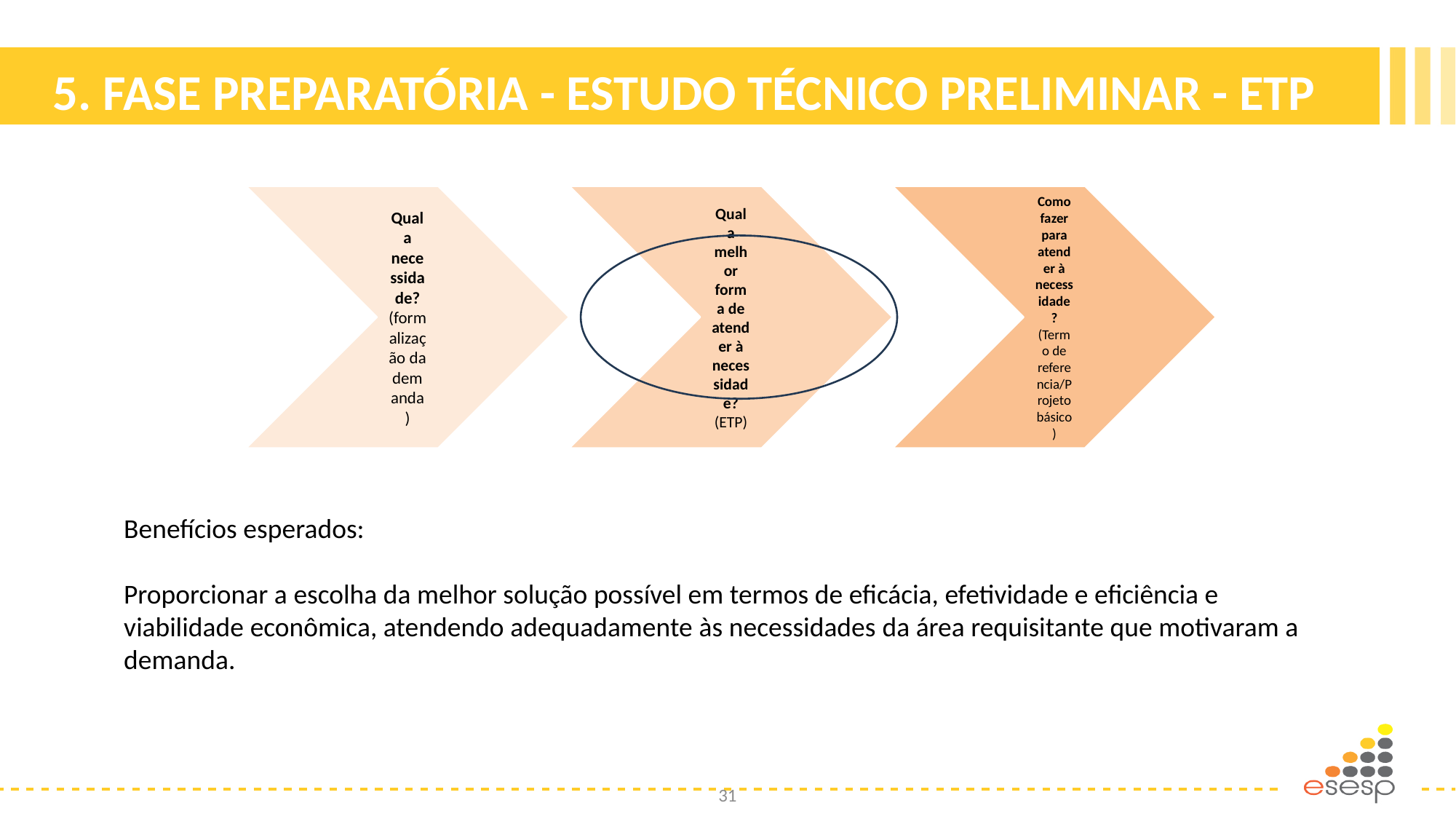

5. FASE PREPARATÓRIA - ESTUDO TÉCNICO PRELIMINAR - ETP
Qual a necessidade?
(formalização da demanda)
Qual a melhor forma de atender à necessidade?
(ETP)
Como fazer para atender à necessidade?
(Termo de referencia/Projeto básico)

Benefícios esperados:

Proporcionar a escolha da melhor solução possível em termos de eficácia, efetividade e eficiência e viabilidade econômica, atendendo adequadamente às necessidades da área requisitante que motivaram a demanda.
31